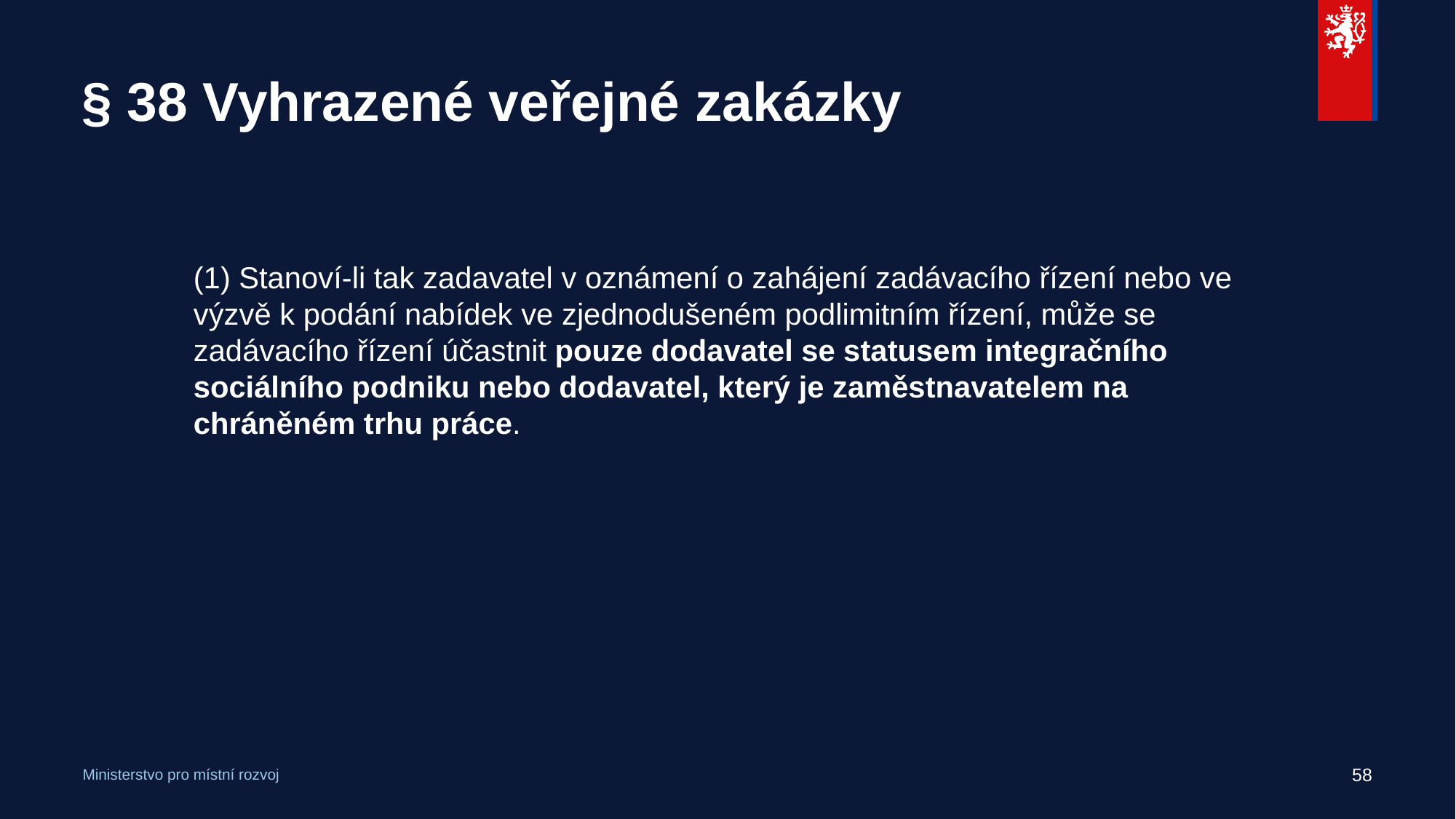

# § 38 Vyhrazené veřejné zakázky
(1) Stanoví-li tak zadavatel v oznámení o zahájení zadávacího řízení nebo ve výzvě k podání nabídek ve zjednodušeném podlimitním řízení, může se zadávacího řízení účastnit pouze dodavatel se statusem integračního sociálního podniku nebo dodavatel, který je zaměstnavatelem na chráněném trhu práce.

58